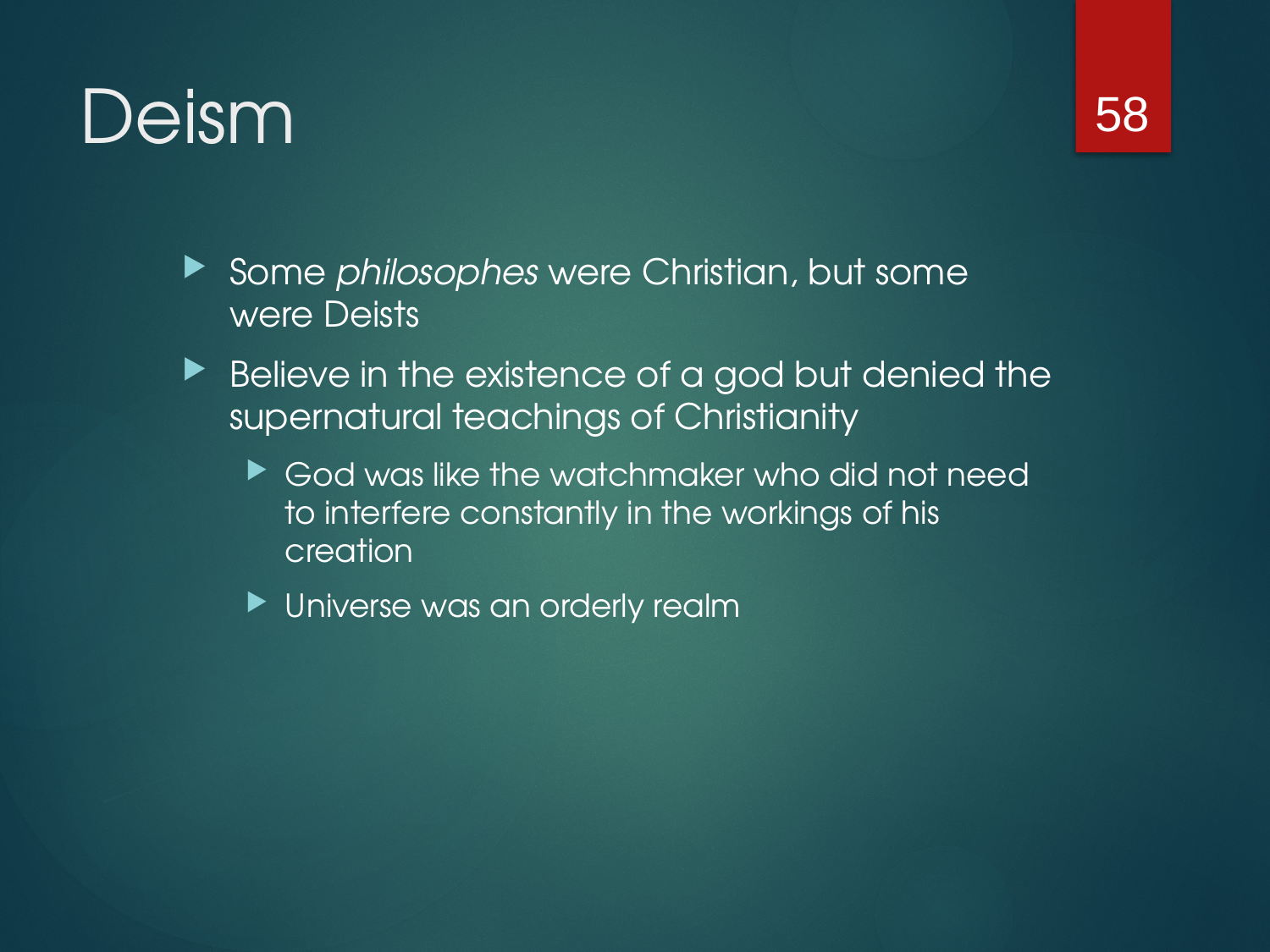

58
# Deism
Some philosophes were Christian, but some were Deists
Believe in the existence of a god but denied the supernatural teachings of Christianity
God was like the watchmaker who did not need to interfere constantly in the workings of his creation
Universe was an orderly realm